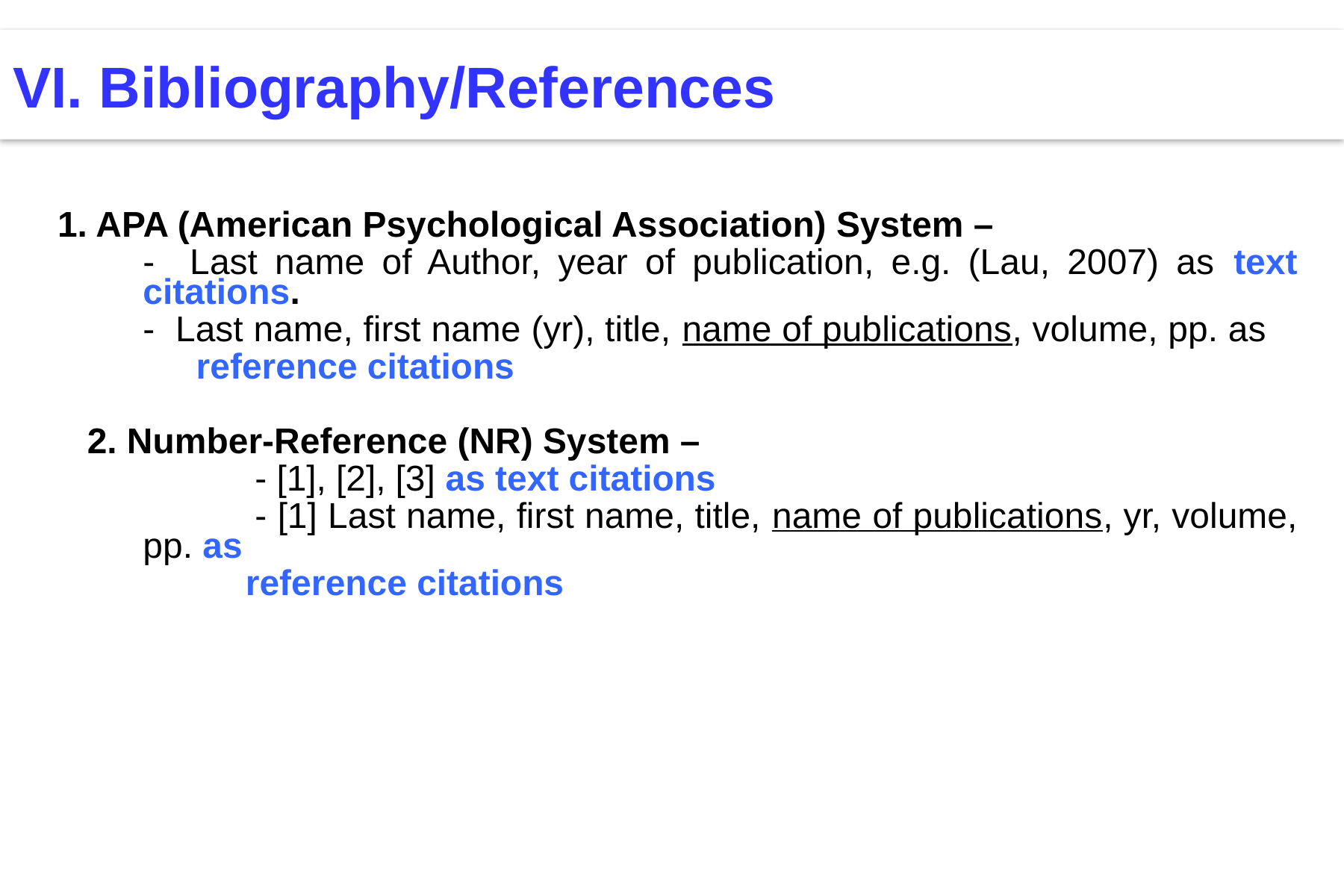

VI. Bibliography/References

1. APA (American Psychological Association) System –
	-  Last name of Author, year of publication, e.g. (Lau, 2007) as text citations.
	-  Last name, first name (yr), title, name of publications, volume, pp. as
              reference citations

   2. Number-Reference (NR) System –
		- [1], [2], [3] as text citations
		- [1] Last name, first name, title, name of publications, yr, volume, pp. as
                   reference citations